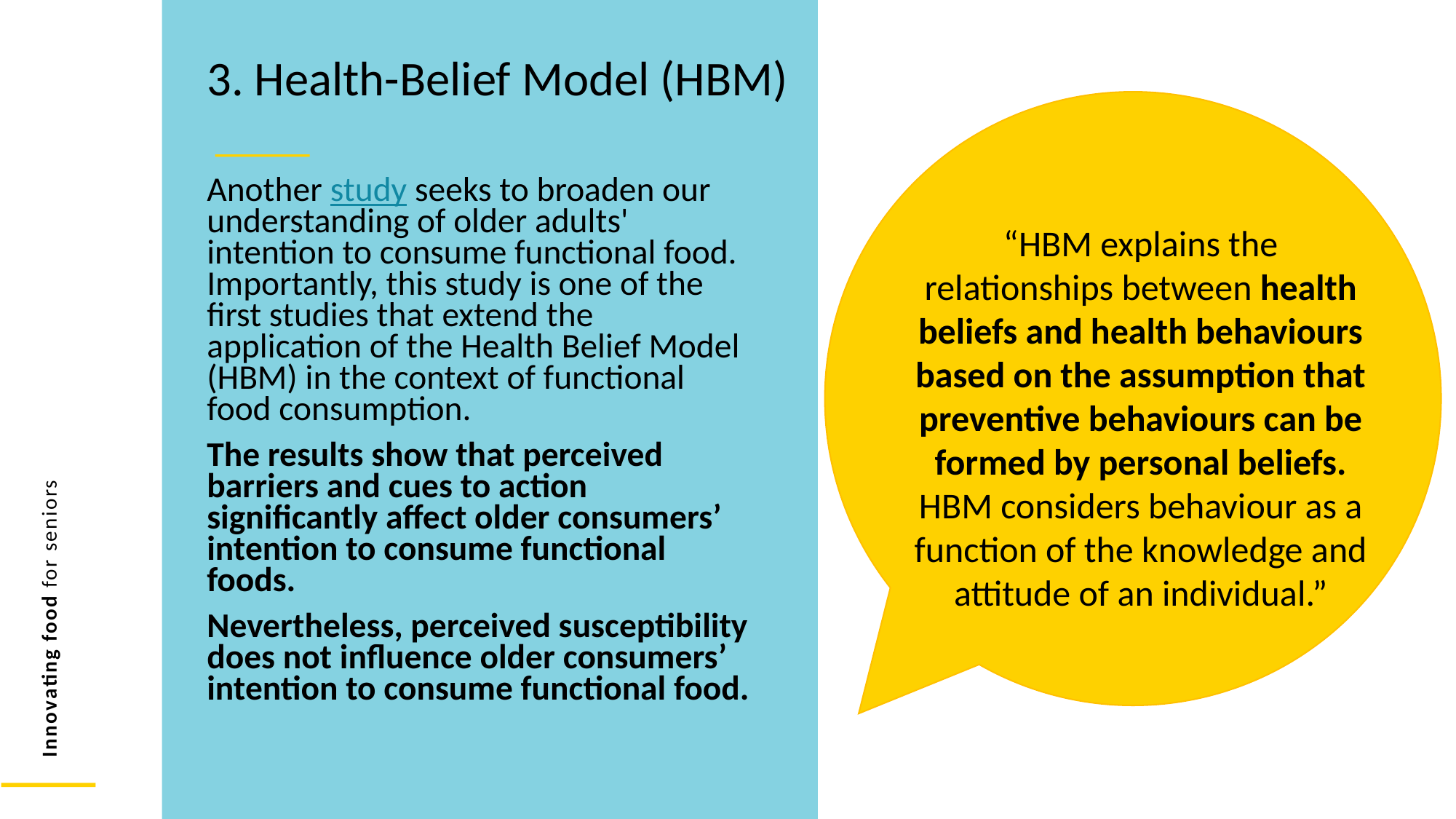

3. Health-Belief Model (HBM)

Another study seeks to broaden our understanding of older adults' intention to consume functional food. Importantly, this study is one of the first studies that extend the application of the Health Belief Model (HBM) in the context of functional food consumption.
The results show that perceived barriers and cues to action significantly affect older consumers’ intention to consume functional foods.
Nevertheless, perceived susceptibility does not influence older consumers’ intention to consume functional food.
“HBM explains the relationships between health beliefs and health behaviours based on the assumption that preventive behaviours can be formed by personal beliefs. HBM considers behaviour as a function of the knowledge and attitude of an individual.”